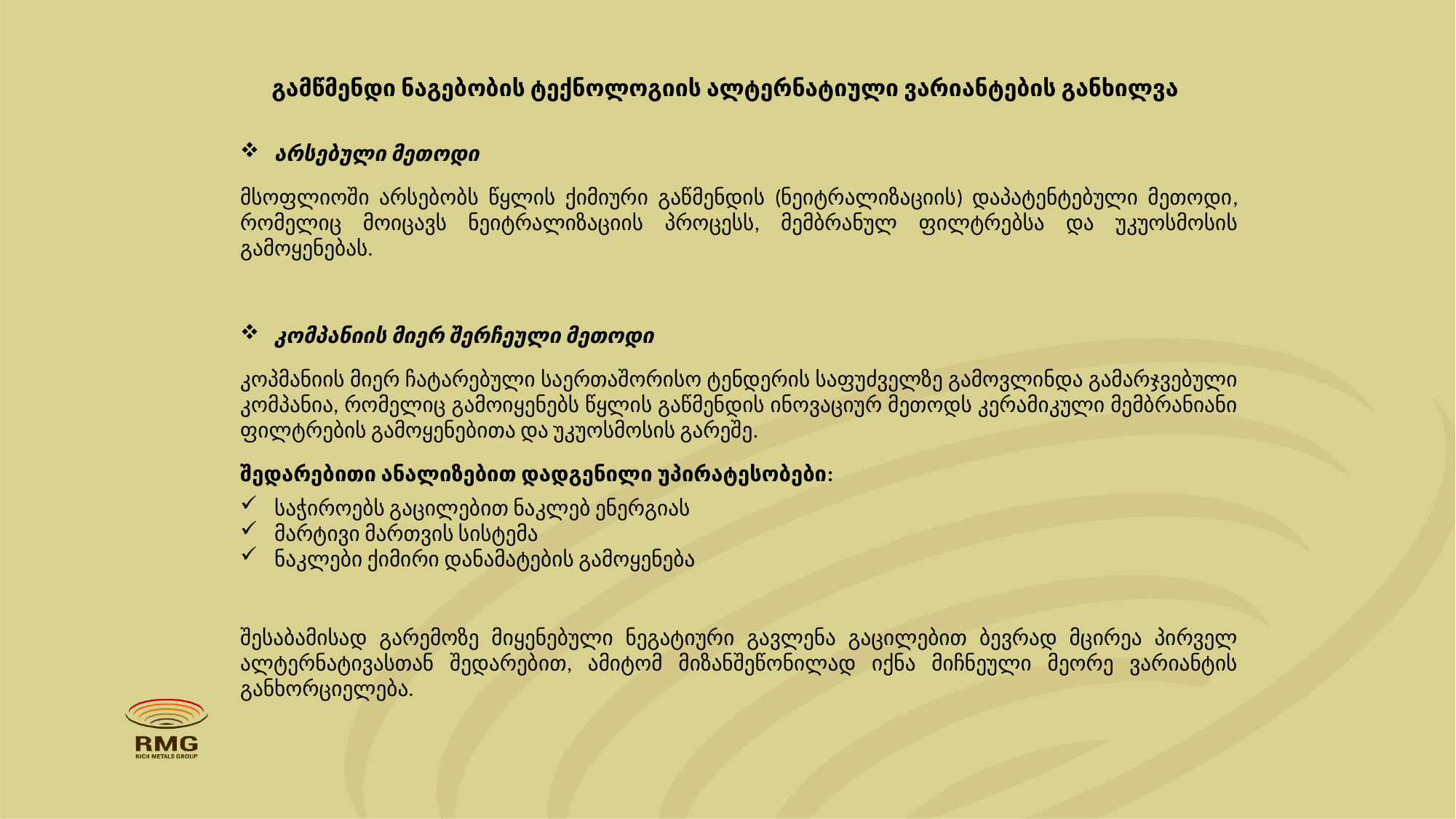

# გამწმენდი ნაგებობის ტექნოლოგიის ალტერნატიული ვარიანტების განხილვა
არსებული მეთოდი
მსოფლიოში არსებობს წყლის ქიმიური გაწმენდის (ნეიტრალიზაციის) დაპატენტებული მეთოდი, რომელიც მოიცავს ნეიტრალიზაციის პროცესს, მემბრანულ ფილტრებსა და უკუოსმოსის გამოყენებას.

კომპანიის მიერ შერჩეული მეთოდი
კოპმანიის მიერ ჩატარებული საერთაშორისო ტენდერის საფუძველზე გამოვლინდა გამარჯვებული კომპანია, რომელიც გამოიყენებს წყლის გაწმენდის ინოვაციურ მეთოდს კერამიკული მემბრანიანი ფილტრების გამოყენებითა და უკუოსმოსის გარეშე.
შედარებითი ანალიზებით დადგენილი უპირატესობები:
საჭიროებს გაცილებით ნაკლებ ენერგიას
მარტივი მართვის სისტემა
ნაკლები ქიმირი დანამატების გამოყენება

შესაბამისად გარემოზე მიყენებული ნეგატიური გავლენა გაცილებით ბევრად მცირეა პირველ ალტერნატივასთან შედარებით, ამიტომ მიზანშეწონილად იქნა მიჩნეული მეორე ვარიანტის განხორციელება.